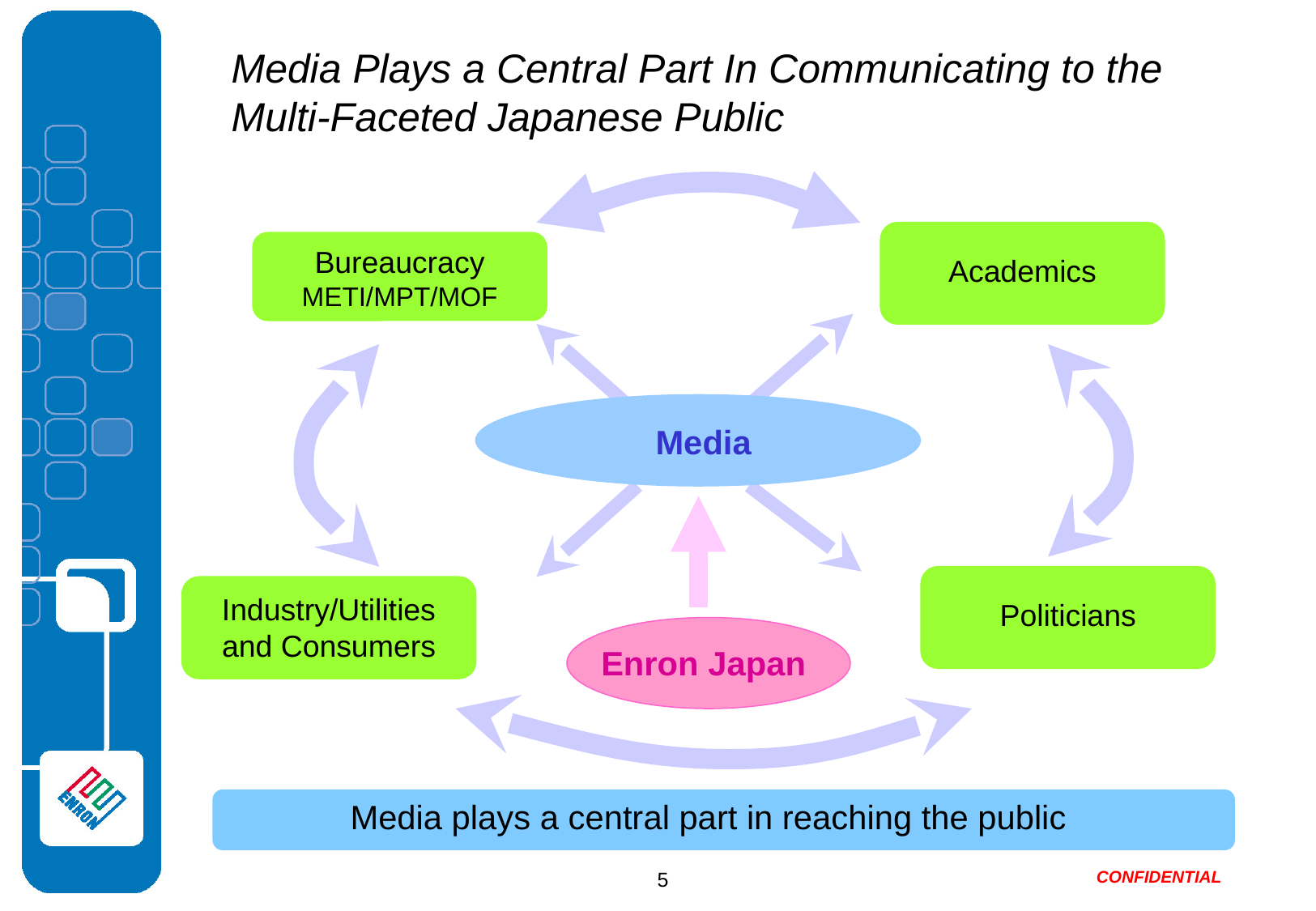

# Media Plays a Central Part In Communicating to the Multi-Faceted Japanese Public

Academics

Bureaucracy
METI/MPT/MOF

Media

Politicians

Industry/Utilities
and Consumers

Enron Japan

Media plays a central part in reaching the public

5